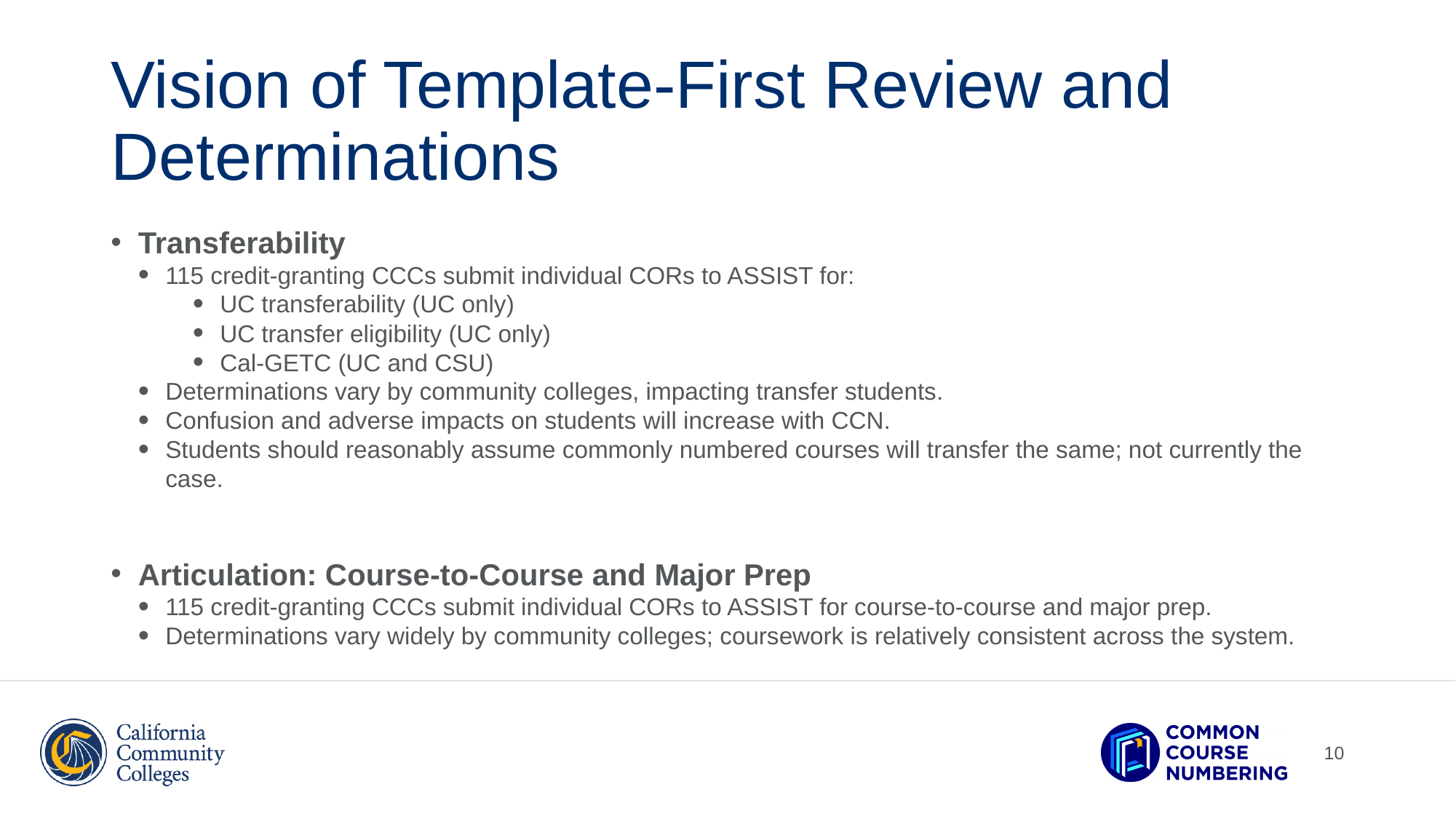

# Vision of Template-First Review and Determinations
Transferability
115 credit-granting CCCs submit individual CORs to ASSIST for:
UC transferability (UC only)
UC transfer eligibility (UC only)
Cal-GETC (UC and CSU)
Determinations vary by community colleges, impacting transfer students.
Confusion and adverse impacts on students will increase with CCN.
Students should reasonably assume commonly numbered courses will transfer the same; not currently the case.

Articulation: Course-to-Course and Major Prep
115 credit-granting CCCs submit individual CORs to ASSIST for course-to-course and major prep.
Determinations vary widely by community colleges; coursework is relatively consistent across the system.

10